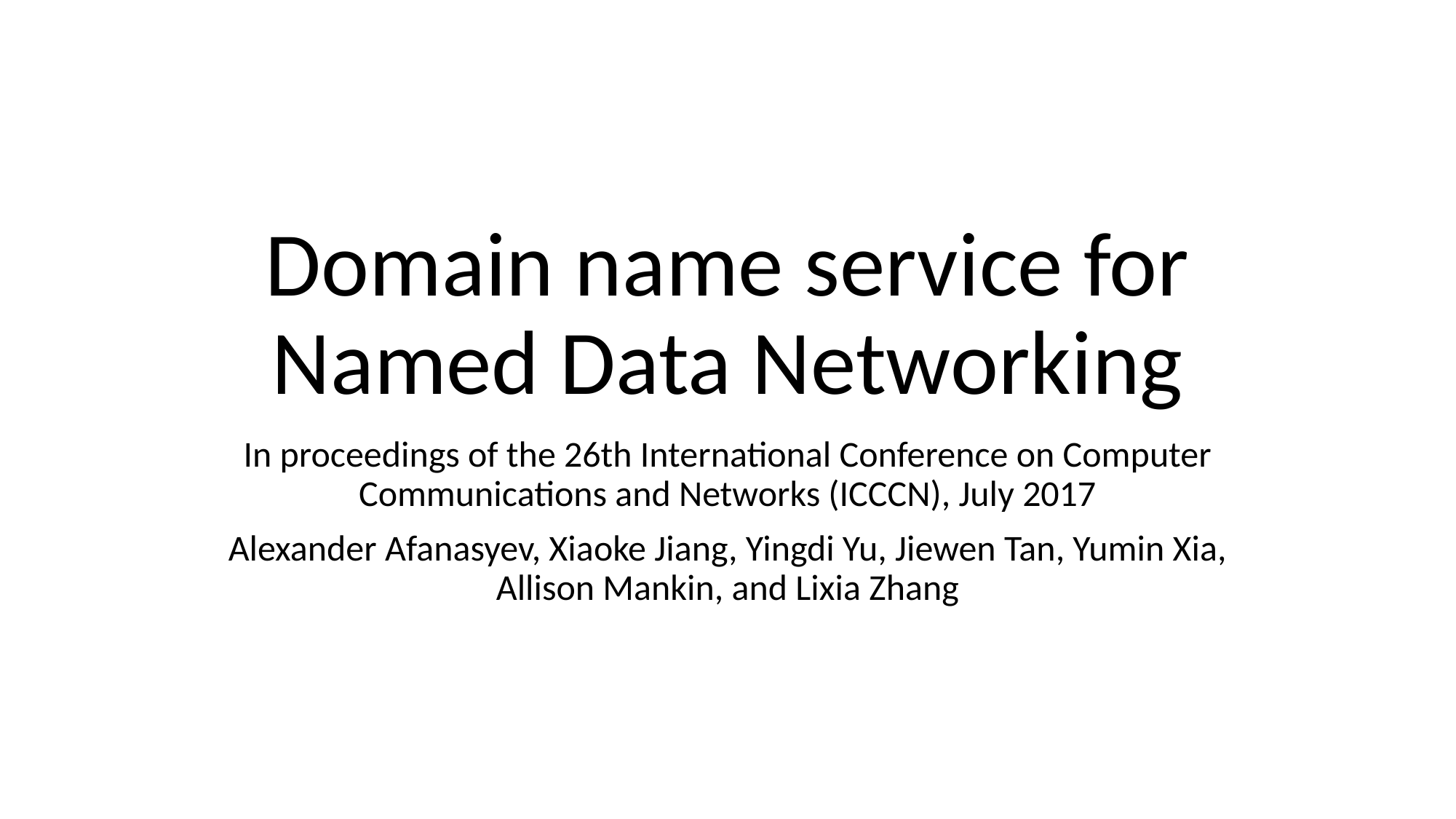

# Domain name service for Named Data Networking
In proceedings of the 26th International Conference on Computer Communications and Networks (ICCCN), July 2017
Alexander Afanasyev, Xiaoke Jiang, Yingdi Yu, Jiewen Tan, Yumin Xia, Allison Mankin, and Lixia Zhang